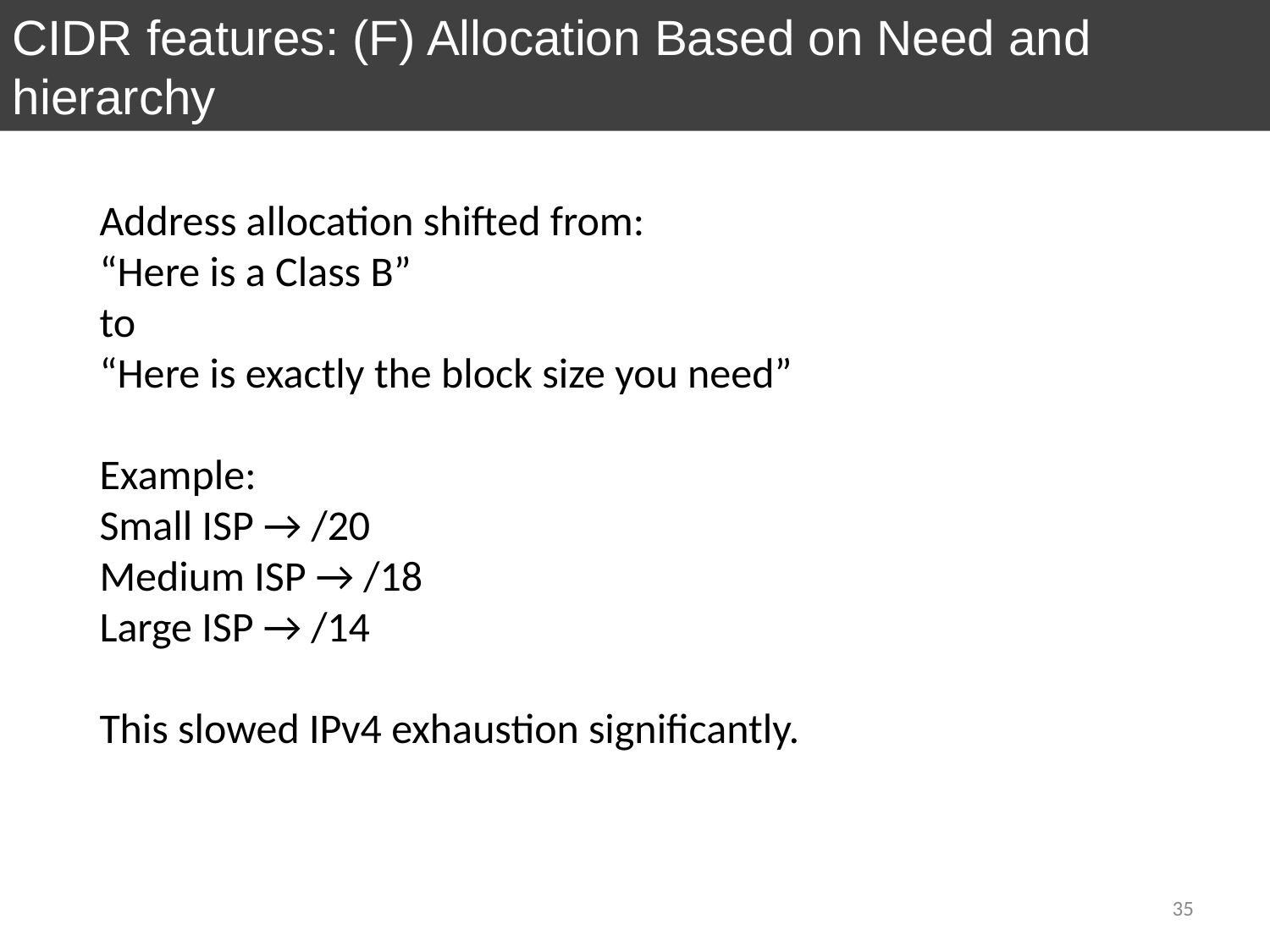

CIDR features: (F) Allocation Based on Need and hierarchy
Address allocation shifted from:
“Here is a Class B”
to
“Here is exactly the block size you need”

Example:
Small ISP → /20
Medium ISP → /18
Large ISP → /14

This slowed IPv4 exhaustion significantly.
35